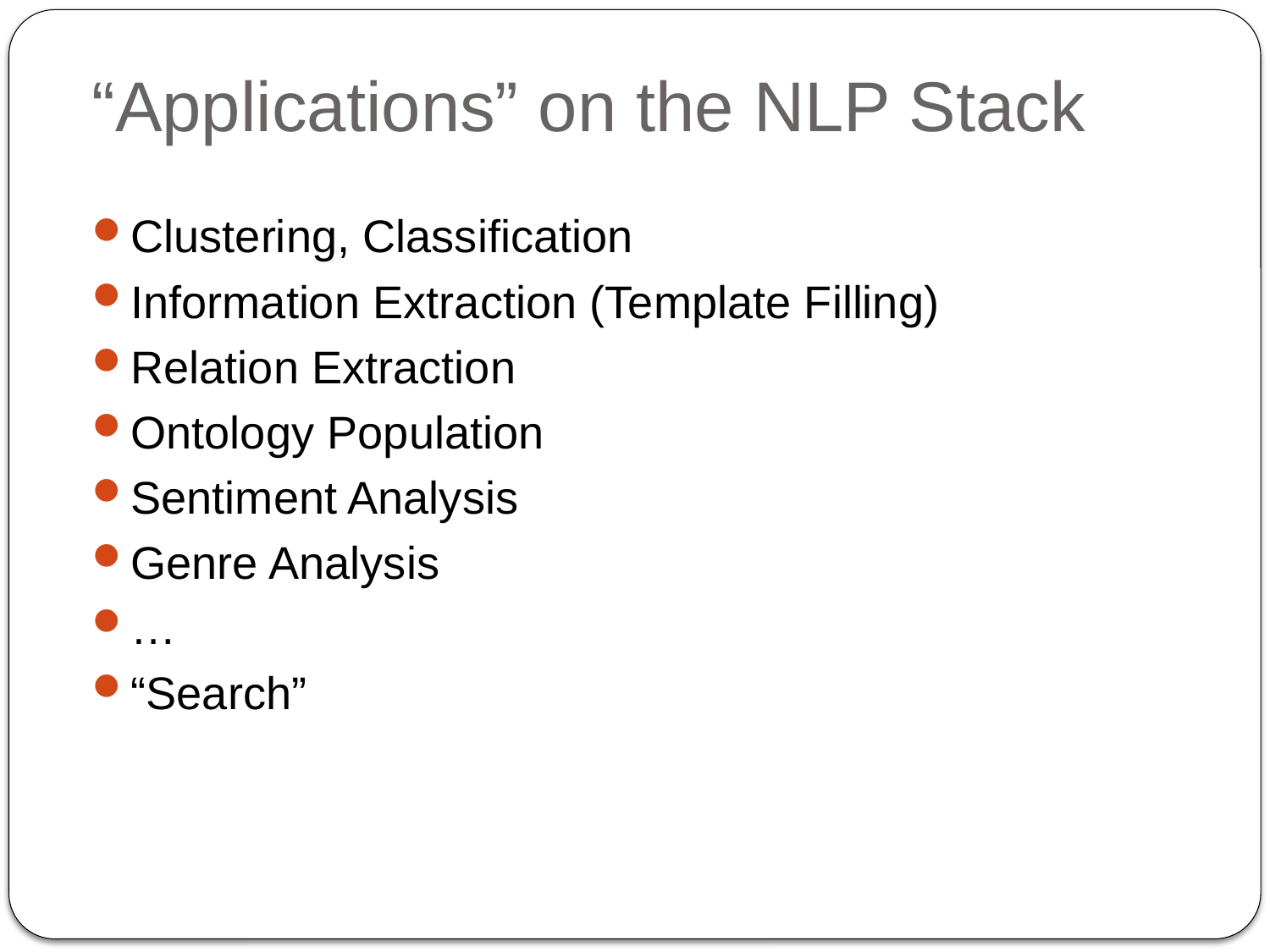

# “Applications” on the NLP Stack
Clustering, Classification
Information Extraction (Template Filling)
Relation Extraction
Ontology Population
Sentiment Analysis
Genre Analysis
…
“Search”